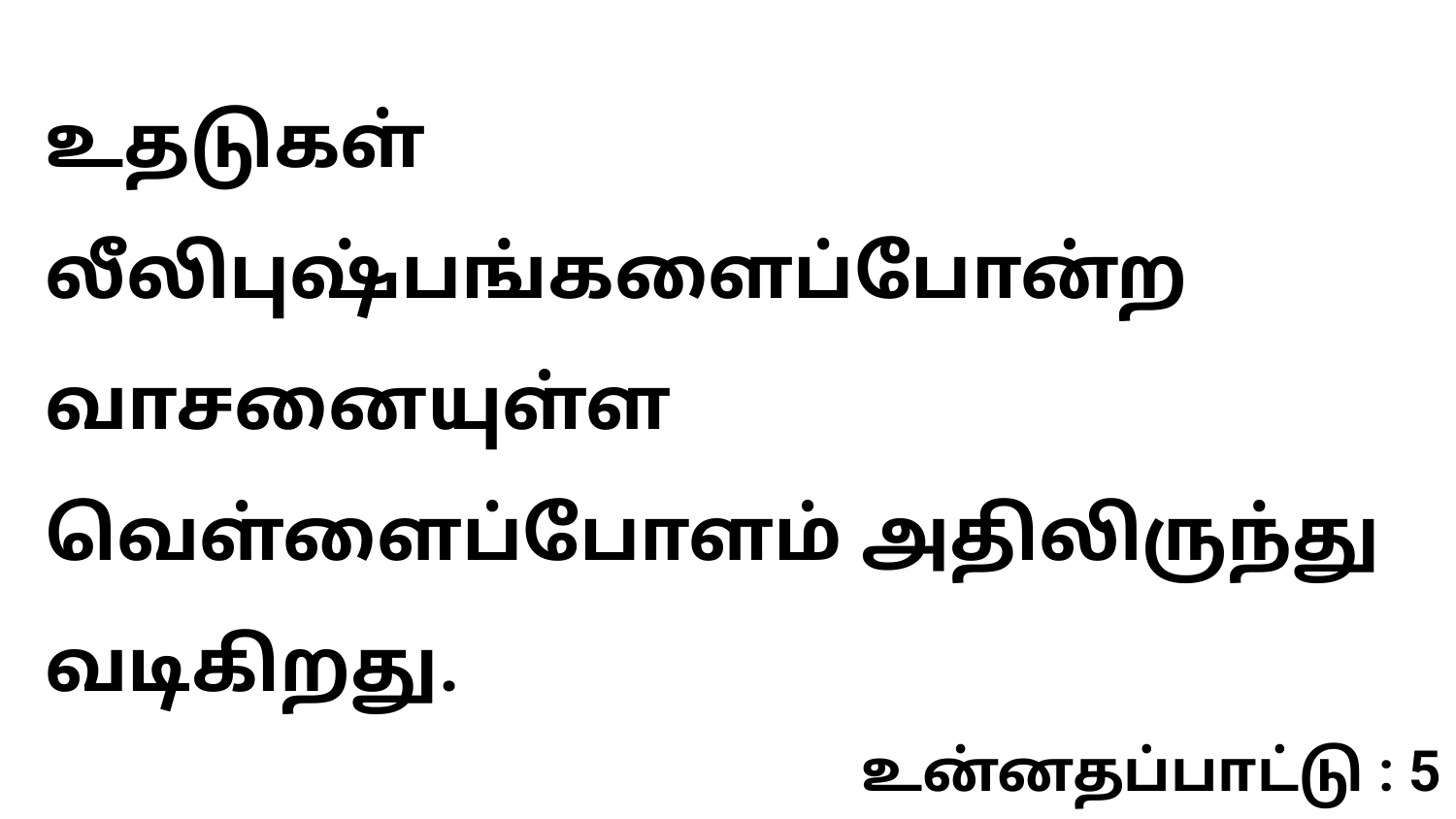

உதடுகள் லீலிபுஷ்பங்களைப்போன்ற வாசனையுள்ள வெள்ளைப்போளம் அதிலிருந்து வடிகிறது.
உன்னதப்பாட்டு : 5